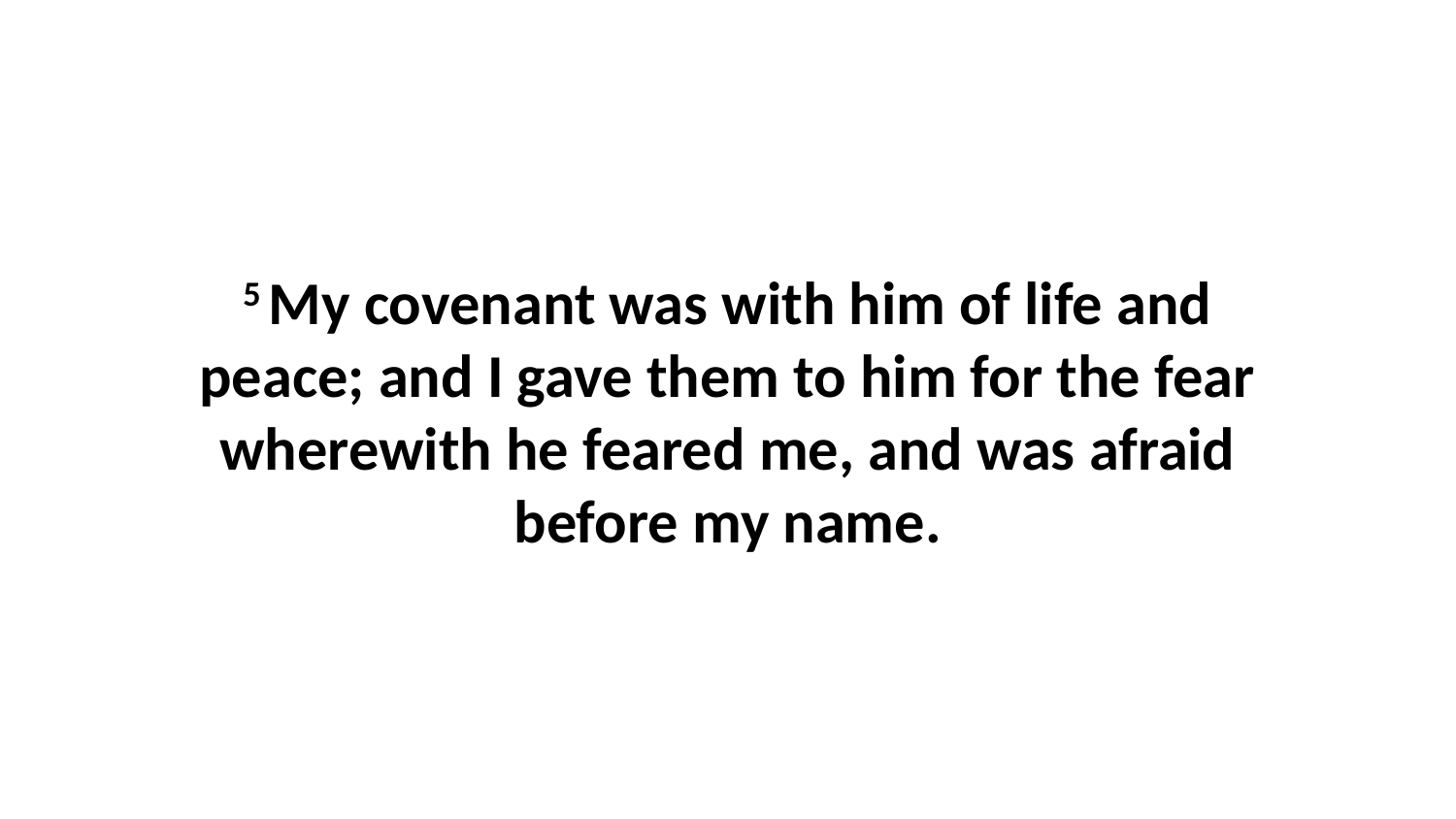

5 My covenant was with him of life and peace; and I gave them to him for the fear wherewith he feared me, and was afraid before my name.